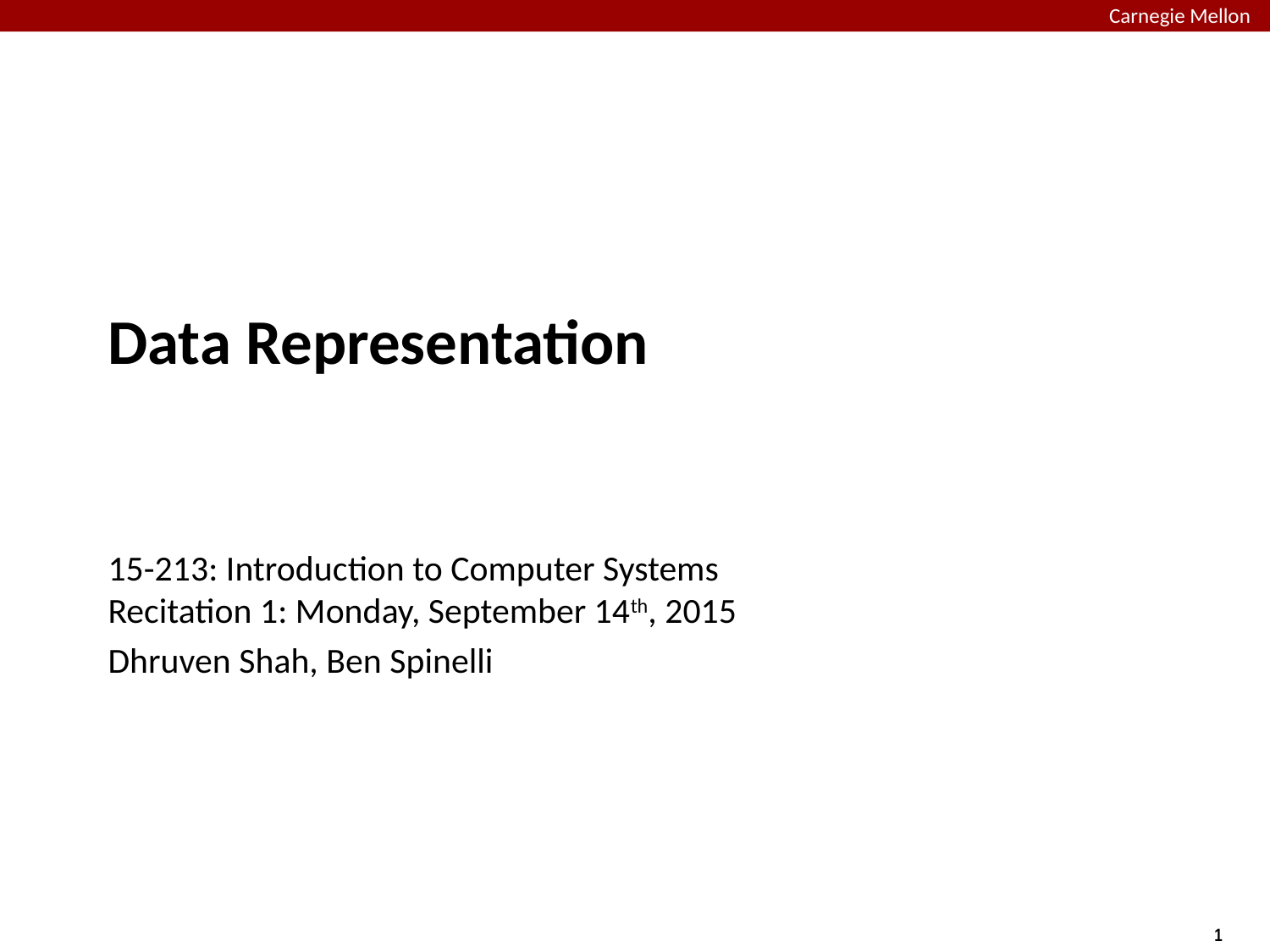

# Data Representation
15-213: Introduction to Computer Systems
Recitation 1: Monday, September 14th, 2015
Dhruven Shah, Ben Spinelli